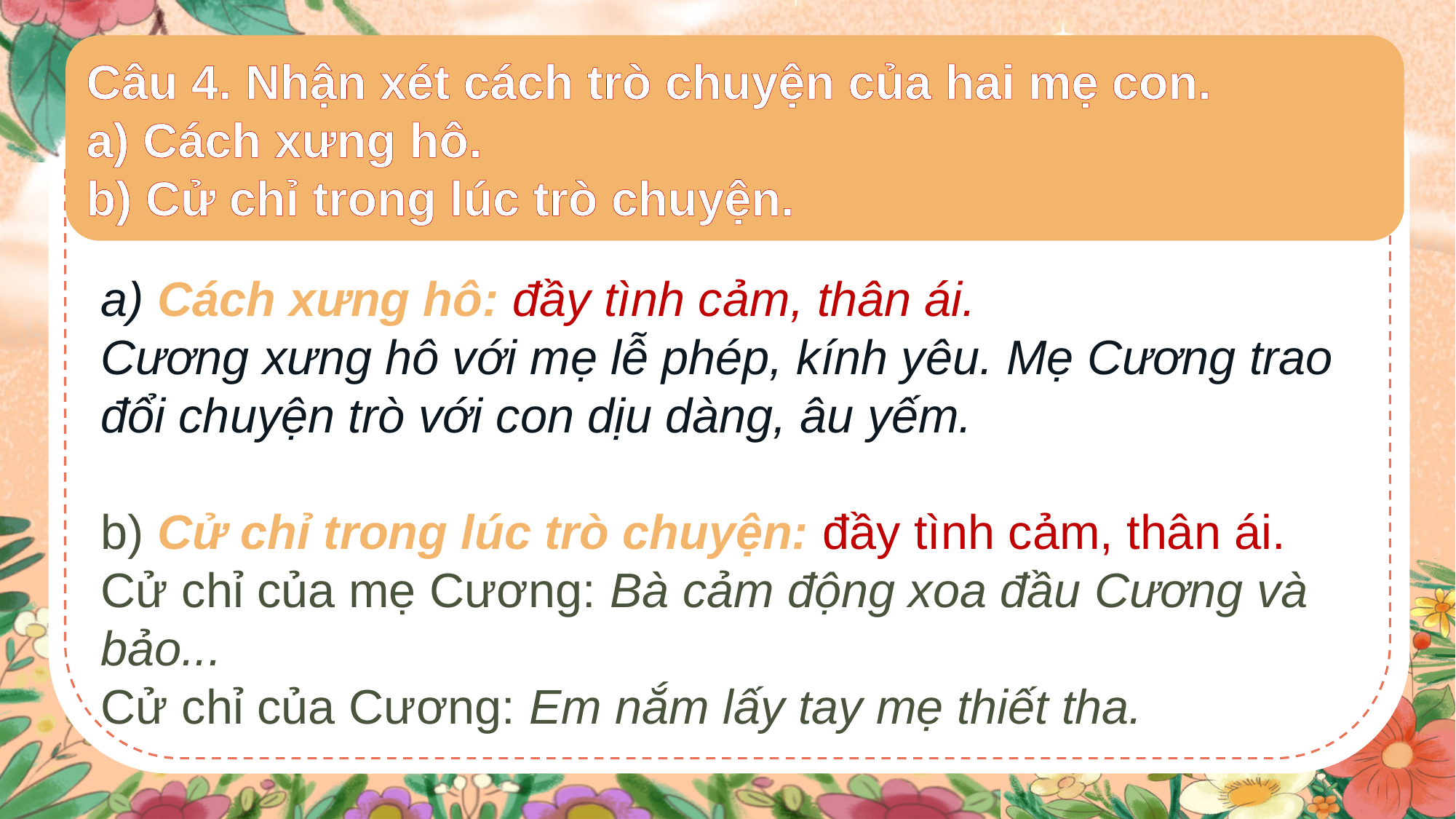

Câu 4. Nhận xét cách trò chuyện của hai mẹ con.
a) Cách xưng hô.
b) Cử chỉ trong lúc trò chuyện.
a) Cách xưng hô: đầy tình cảm, thân ái.
Cương xưng hô với mẹ lễ phép, kính yêu. Mẹ Cương trao đổi chuyện trò với con dịu dàng, âu yếm.

b) Cử chỉ trong lúc trò chuyện: đầy tình cảm, thân ái.
Cử chỉ của mẹ Cương: Bà cảm động xoa đầu Cương và bảo...
Cử chỉ của Cương: Em nắm lấy tay mẹ thiết tha.